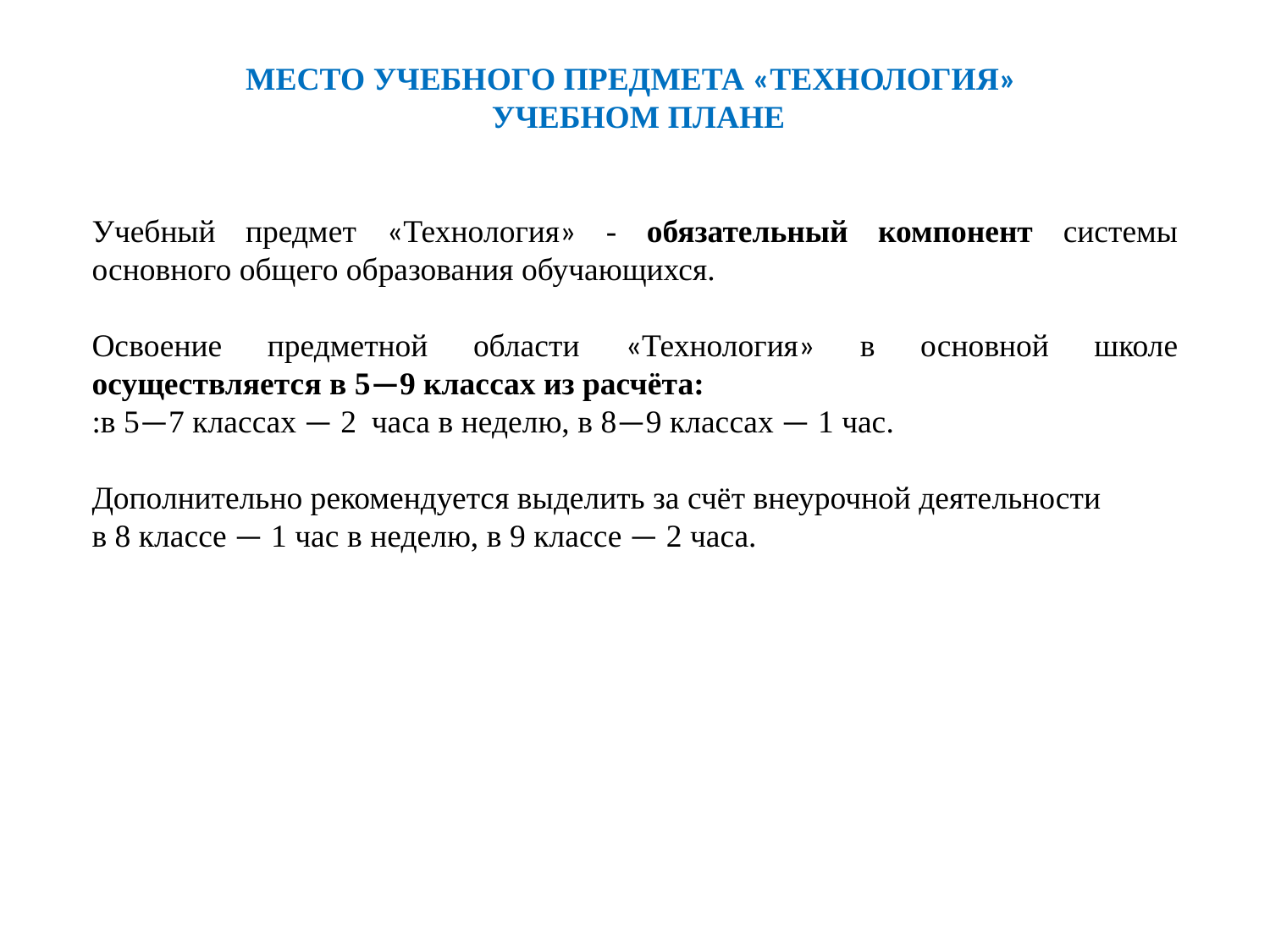

МЕСТО УЧЕБНОГО ПРЕДМЕТА «ТЕХНОЛОГИЯ»
  УЧЕБНОМ ПЛАНЕ

Учебный предмет «Технология» - обязательный компонент системы основного общего образования обучающихся.

Освоение предметной области «Технология» в основной школе осуществляется в 5—9 классах из расчёта:
:в 5—7 классах — 2  часа в неделю, в 8—9 классах — 1 час.

Дополнительно рекомендуется выделить за счёт внеурочной деятельности
в 8 классе — 1 час в неделю, в 9 классе — 2 часа.